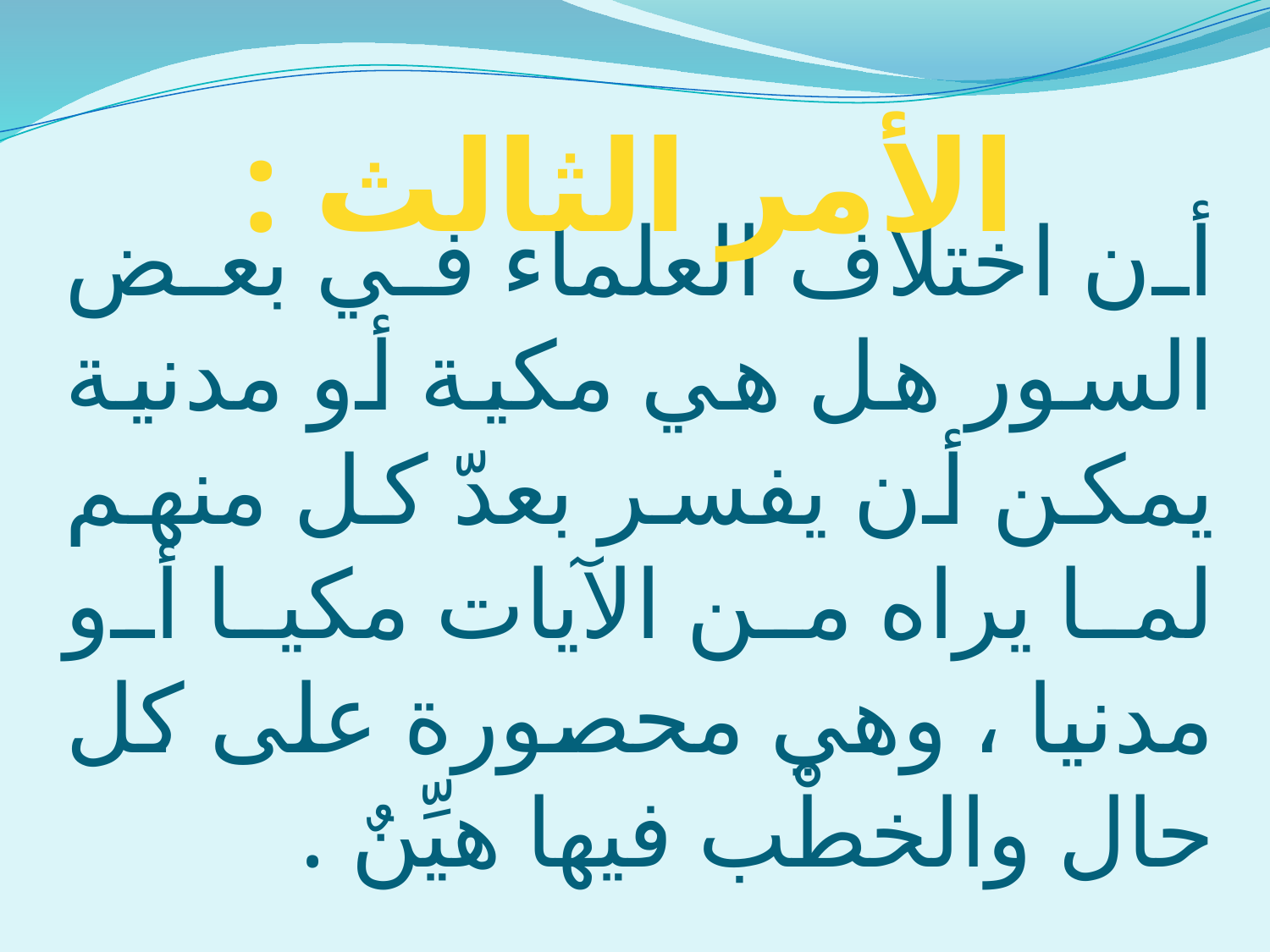

الأمر الثالث :
# أن اختلاف العلماء في بعض السور هل هي مكية أو مدنية يمكن أن يفسر بعدّ كل منهم لما يراه من الآيات مكيا أو مدنيا ، وهي محصورة على كل حال والخطْب فيها هيِّنٌ .